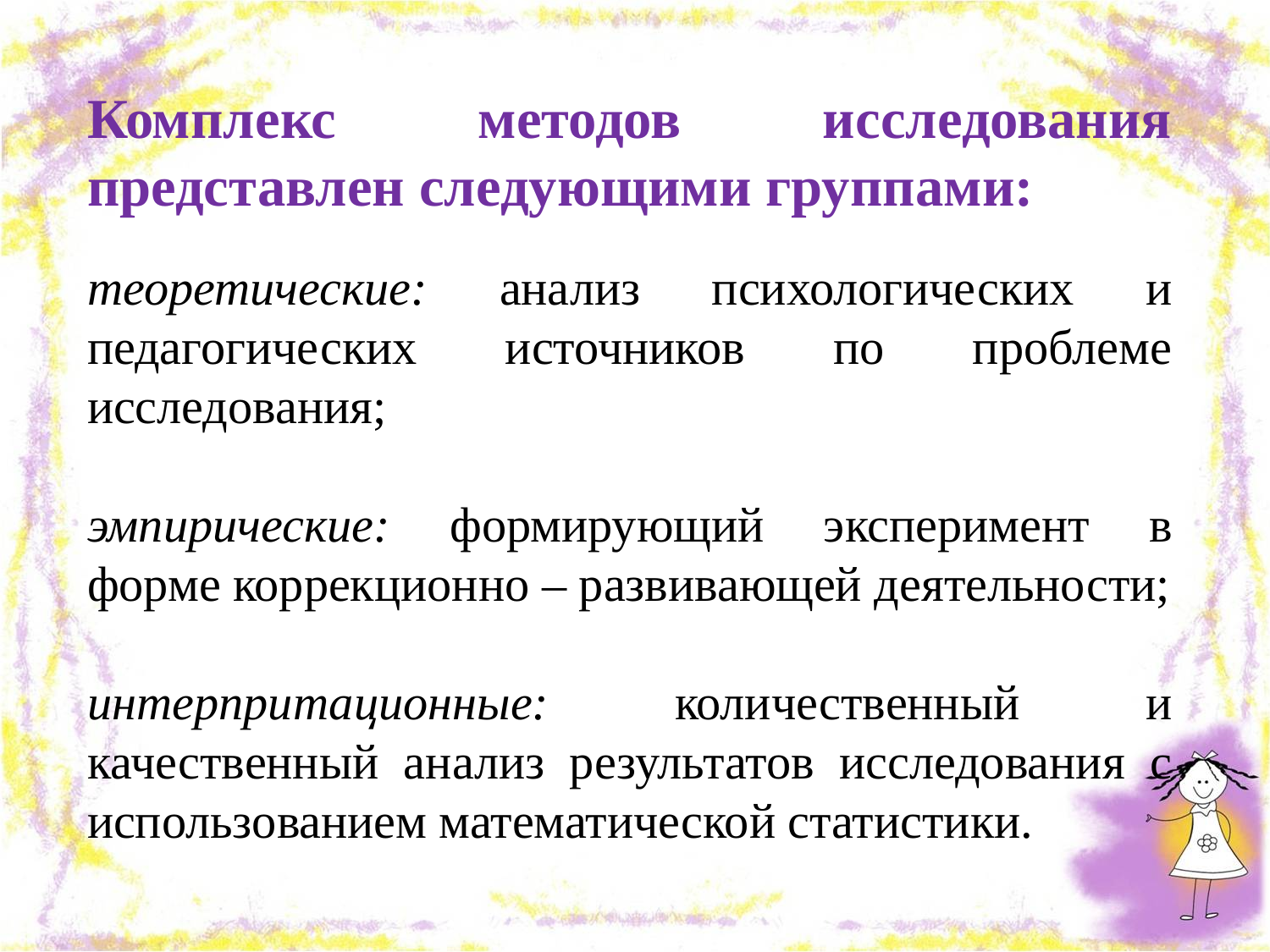

Комплекс методов исследования представлен следующими группами:

теоретические: анализ психологических и педагогических источников по проблеме исследования;

эмпирические: формирующий эксперимент в форме коррекционно – развивающей деятельности;

интерпритационные: количественный и качественный анализ результатов исследования с использованием математической статистики.